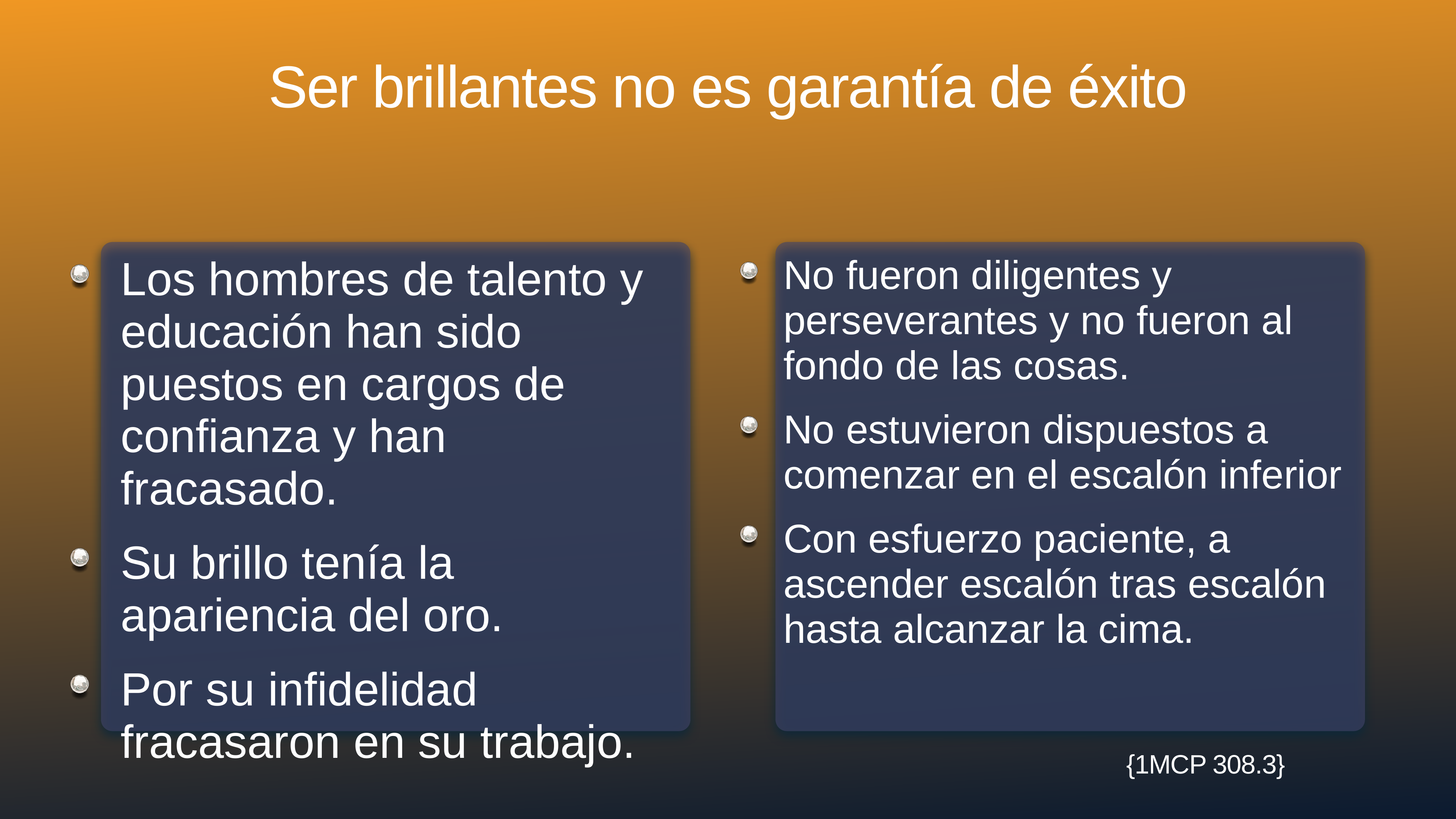

# Ser brillantes no es garantía de éxito

No fueron diligentes y perseverantes y no fueron al fondo de las cosas.
No estuvieron dispuestos a comenzar en el escalón inferior
Con esfuerzo paciente, a ascender escalón tras escalón hasta alcanzar la cima.
Los hombres de talento y educación han sido puestos en cargos de confianza y han fracasado.
Su brillo tenía la apariencia del oro.
Por su infidelidad fracasaron en su trabajo.
{1MCP 308.3}